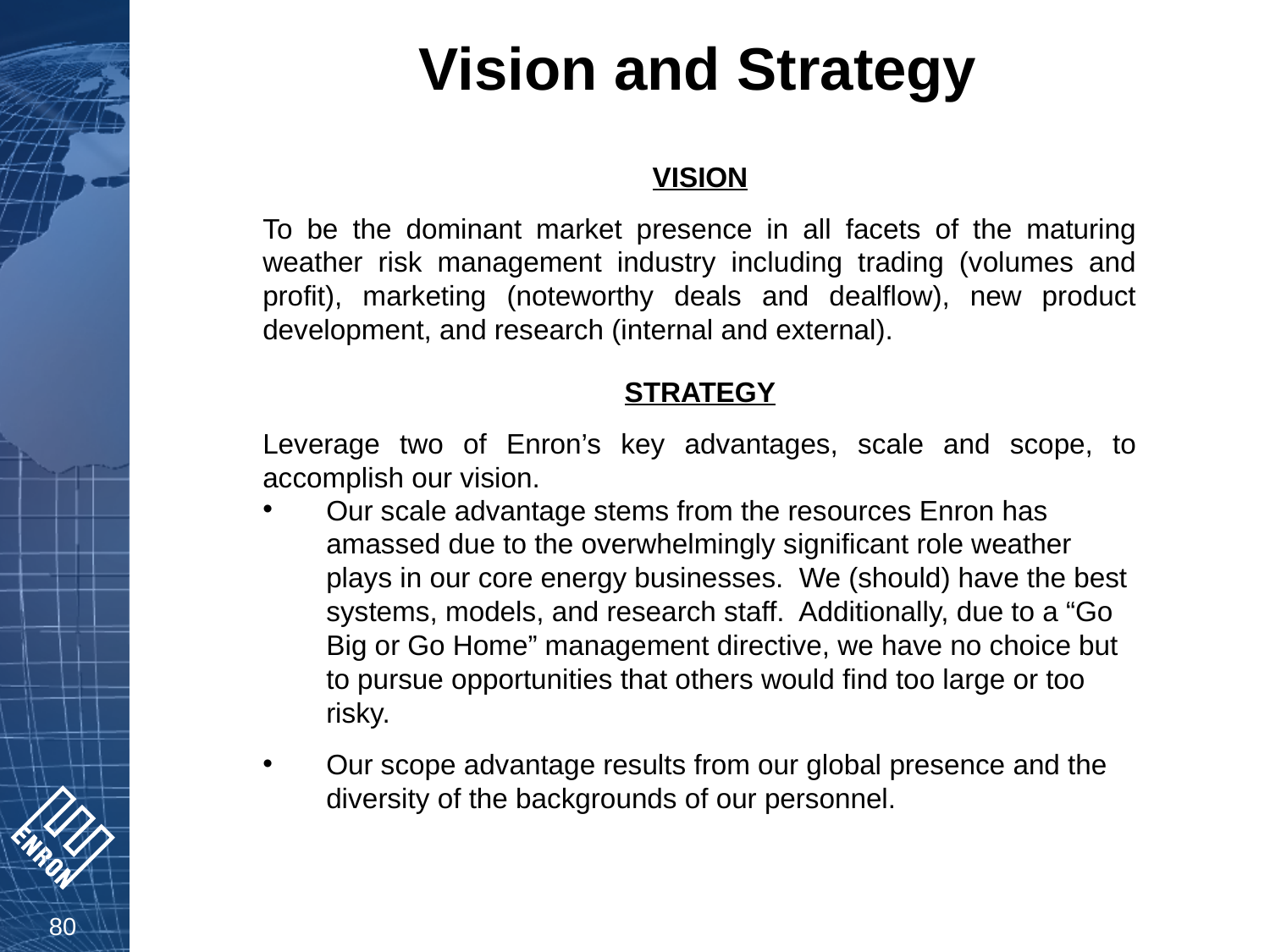

Vision and Strategy
VISION
To be the dominant market presence in all facets of the maturing weather risk management industry including trading (volumes and profit), marketing (noteworthy deals and dealflow), new product development, and research (internal and external).
STRATEGY
Leverage two of Enron’s key advantages, scale and scope, to accomplish our vision.
Our scale advantage stems from the resources Enron has amassed due to the overwhelmingly significant role weather plays in our core energy businesses.  We (should) have the best systems, models, and research staff.  Additionally, due to a “Go Big or Go Home” management directive, we have no choice but to pursue opportunities that others would find too large or too risky.
Our scope advantage results from our global presence and the diversity of the backgrounds of our personnel.